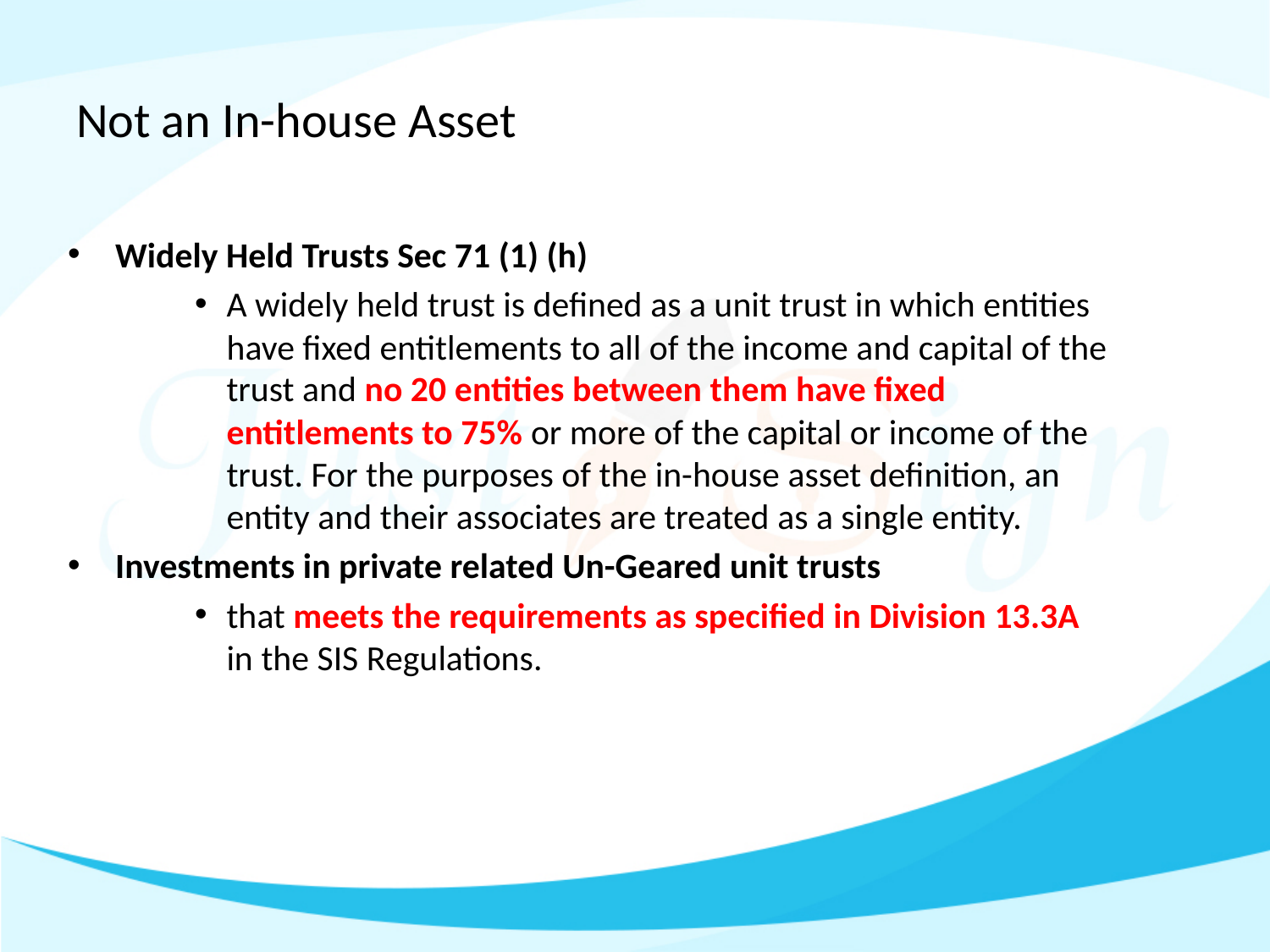

# Not an In-house Asset
Widely Held Trusts Sec 71 (1) (h)
A widely held trust is defined as a unit trust in which entities have fixed entitlements to all of the income and capital of the trust and no 20 entities between them have fixed entitlements to 75% or more of the capital or income of the trust. For the purposes of the in-house asset definition, an entity and their associates are treated as a single entity.
Investments in private related Un-Geared unit trusts
that meets the requirements as specified in Division 13.3A in the SIS Regulations.